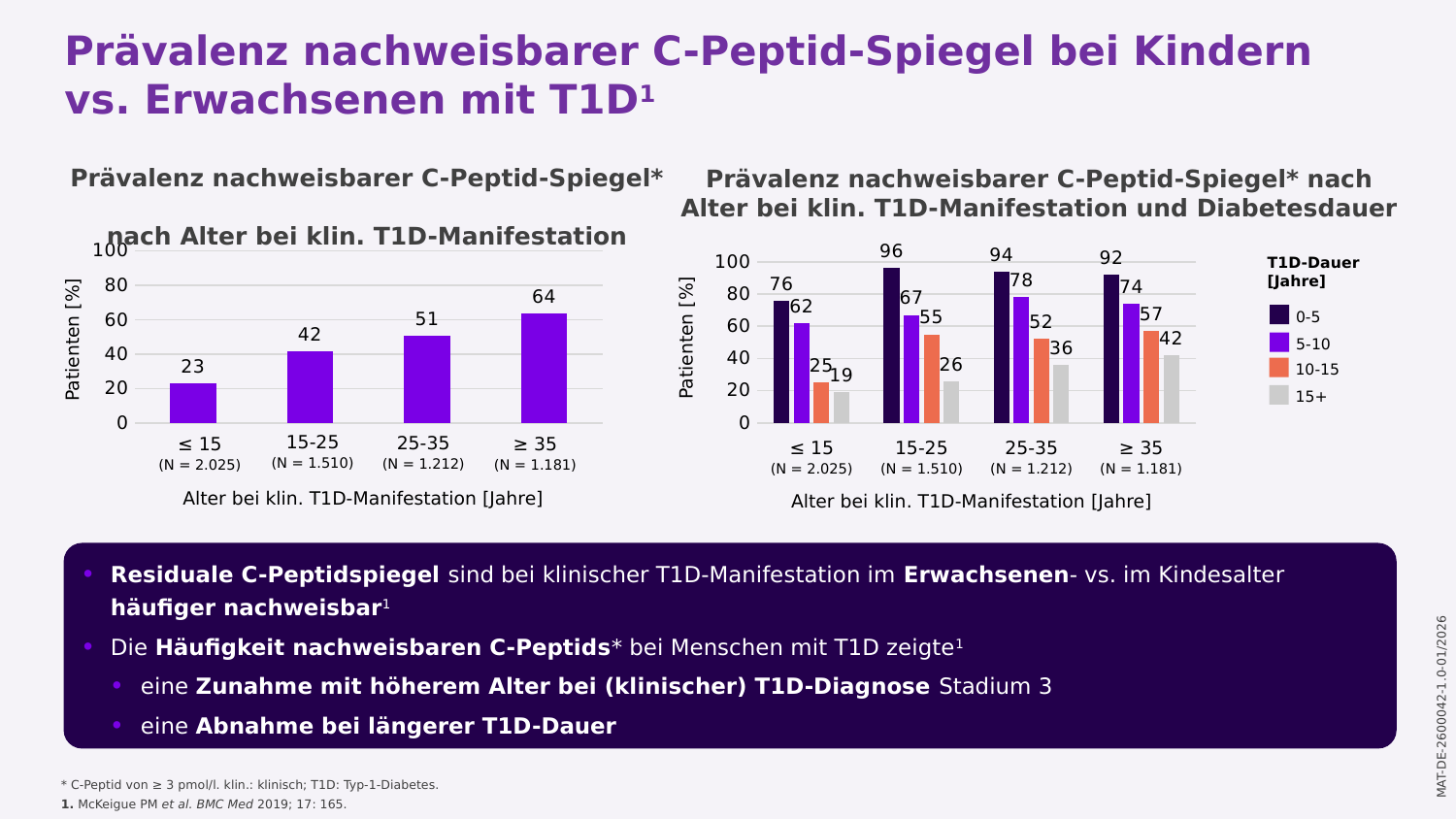

Prävalenz nachweisbarer C-Peptid-Spiegel bei Kindern vs. Erwachsenen mit T1D1
Prävalenz nachweisbarer C-Peptid-Spiegel*
nach Alter bei klin. T1D-Manifestation

### Chart

| Category | All |
|---|---|
| 0 to 15
(N=2025) | 23.0 |
| 15 to 25
(N=1510) | 42.0 |
| 25 to 35
(N=1212) | 51.0 |
| >35
(N=1181) | 64.0 |
Patienten [%]
15-25
(N = 1.510)
25-35
(N = 1.212)
≥ 35
(N = 1.181)
≤ 15
(N = 2.025)
Alter bei klin. T1D-Manifestation [Jahre]
Prävalenz nachweisbarer C-Peptid-Spiegel* nach Alter bei klin. T1D-Manifestation und Diabetesdauer

### Chart

| Category | 0 to 5 | 5 to 10 | 10 to 15 | 15 or more |
|---|---|---|---|---|
| 0 to 15
(N=2025) | 76.0 | 62.0 | 25.0 | 19.0 |
| 15 to 25
(N=1510) | 96.0 | 67.0 | 55.0 | 26.0 |
| 25 to 35
(N=1212) | 94.0 | 78.0 | 52.0 | 36.0 |
| >35
(N=1181) | 92.0 | 74.0 | 57.0 | 42.0 |
T1D-Dauer
[Jahre]
0-5

5-10

10-15

15+

Patienten [%]
≤ 15
(N = 2.025)
15-25
(N = 1.510)
25-35
(N = 1.212)
≥ 35
(N = 1.181)
Alter bei klin. T1D-Manifestation [Jahre]
Residuale C-Peptidspiegel sind bei klinischer T1D-Manifestation im Erwachsenen- vs. im Kindesalter häufiger nachweisbar1
Die Häufigkeit nachweisbaren C-Peptids* bei Menschen mit T1D zeigte1
eine Zunahme mit höherem Alter bei (klinischer) T1D-Diagnose Stadium 3
eine Abnahme bei längerer T1D-Dauer

* C-Peptid von ≥ 3 pmol/l. klin.: klinisch; T1D: Typ-1-Diabetes.
1. McKeigue PM et al. BMC Med 2019; 17: 165.